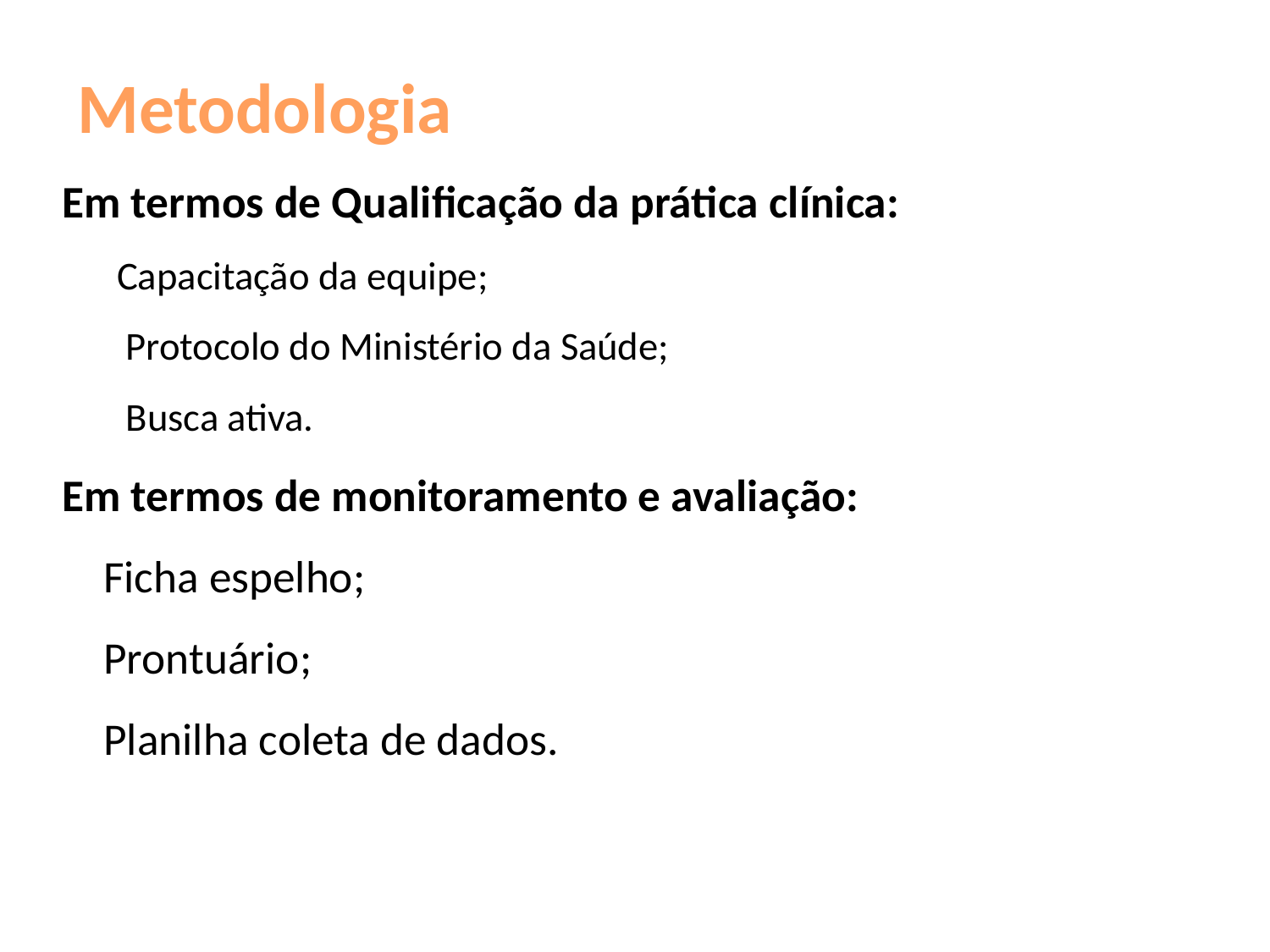

# Metodologia
Em termos de Qualificação da prática clínica:
Capacitação da equipe;
 Protocolo do Ministério da Saúde;
 Busca ativa.
Em termos de monitoramento e avaliação:
	Ficha espelho;
	Prontuário;
	Planilha coleta de dados.